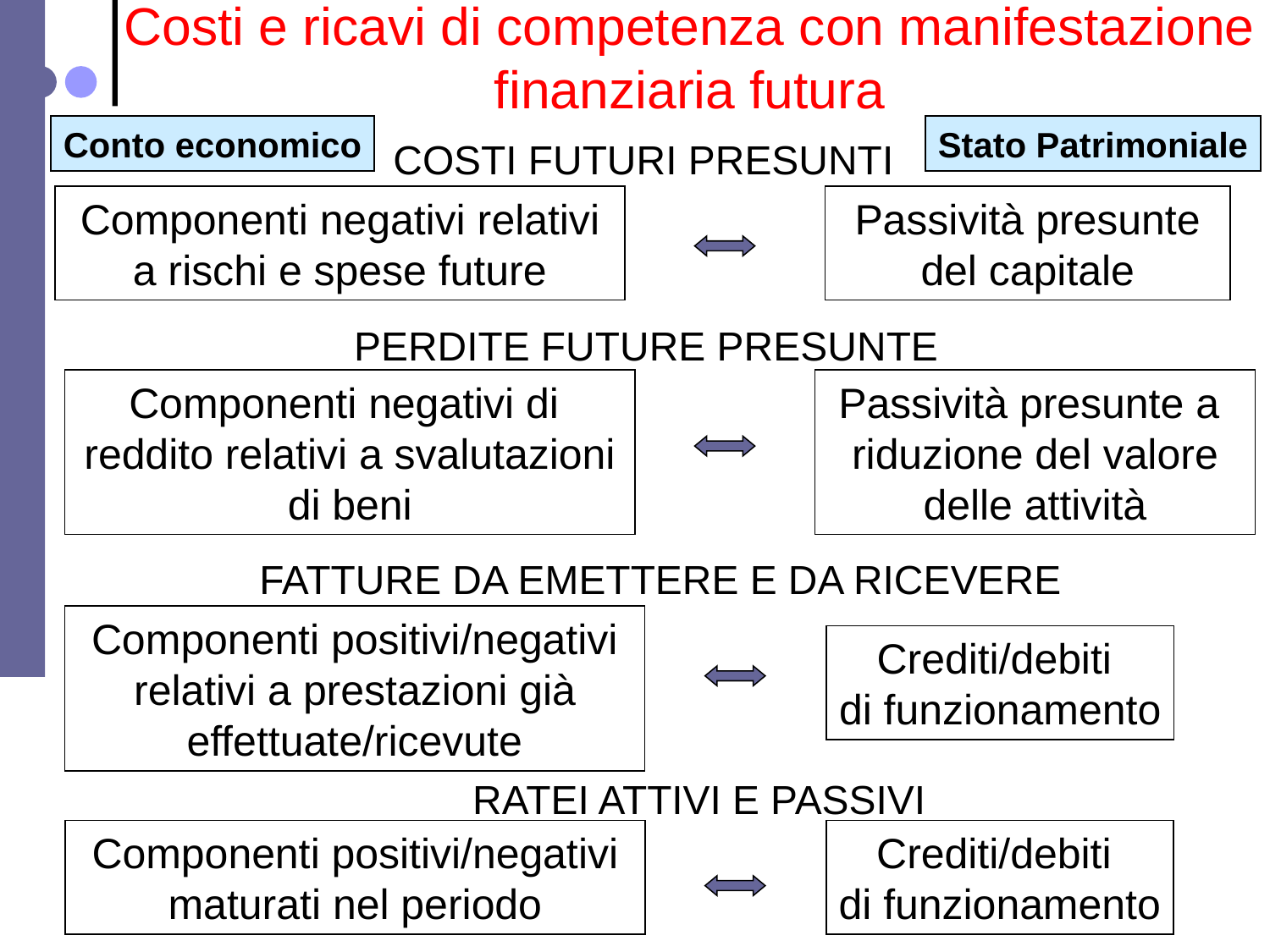

Costi e ricavi di competenza con manifestazione finanziaria futura
Conto economico
Stato Patrimoniale
COSTI FUTURI PRESUNTI
Componenti negativi relativi a rischi e spese future
Passività presunte del capitale

PERDITE FUTURE PRESUNTE
Componenti negativi di
reddito relativi a svalutazioni di beni
Passività presunte a
riduzione del valore delle attività

FATTURE DA EMETTERE E DA RICEVERE
Componenti positivi/negativi relativi a prestazioni già effettuate/ricevute
Crediti/debiti
di funzionamento

RATEI ATTIVI E PASSIVI
Componenti positivi/negativi maturati nel periodo
Crediti/debiti
di funzionamento